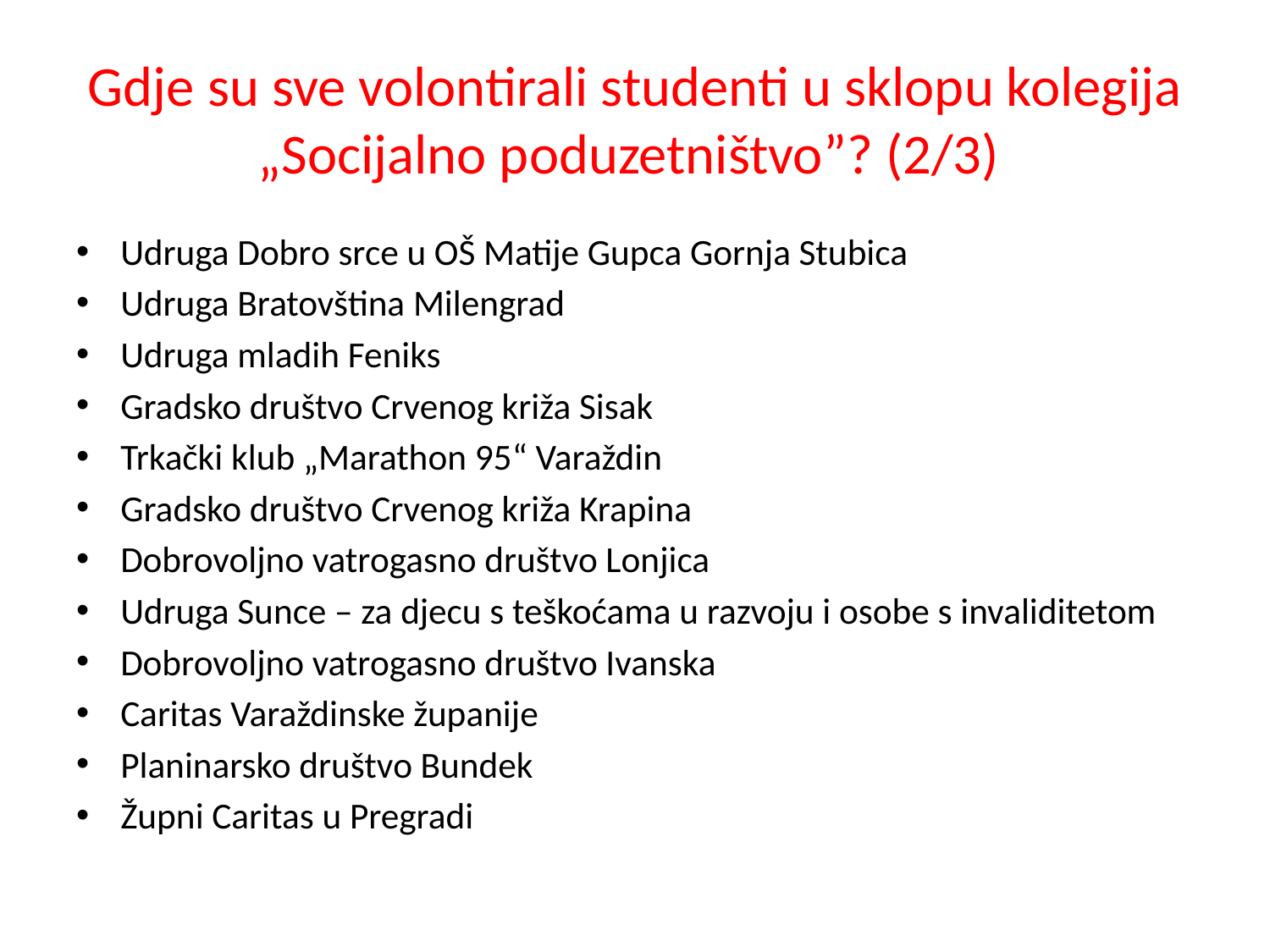

# Gdje su sve volontirali studenti u sklopu kolegija „Socijalno poduzetništvo”? (2/3)
Udruga Dobro srce u OŠ Matije Gupca Gornja Stubica
Udruga Bratovština Milengrad
Udruga mladih Feniks
Gradsko društvo Crvenog križa Sisak
Trkački klub „Marathon 95“ Varaždin
Gradsko društvo Crvenog križa Krapina
Dobrovoljno vatrogasno društvo Lonjica
Udruga Sunce – za djecu s teškoćama u razvoju i osobe s invaliditetom
Dobrovoljno vatrogasno društvo Ivanska
Caritas Varaždinske županije
Planinarsko društvo Bundek
Župni Caritas u Pregradi